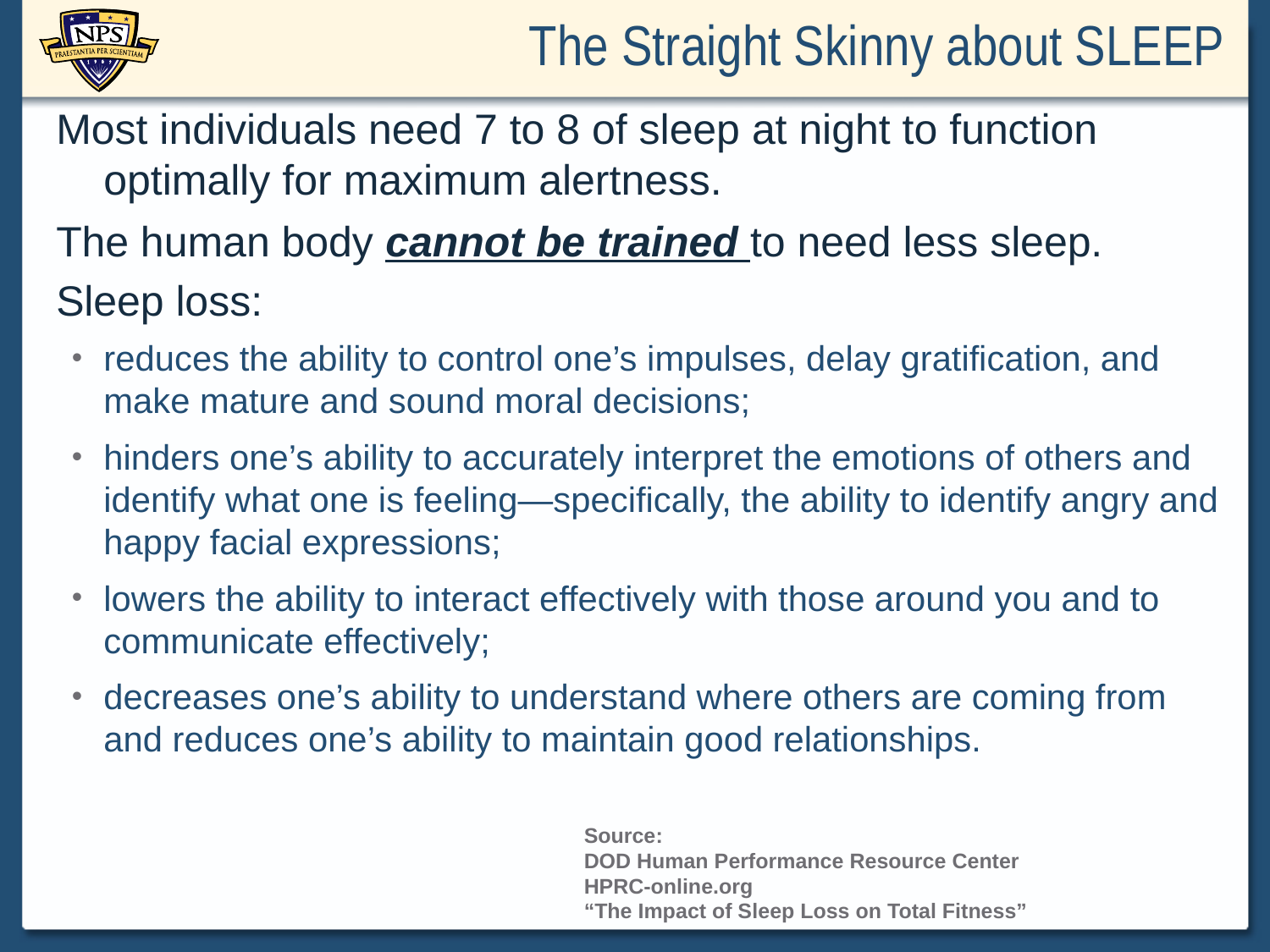

# The Straight Skinny about SLEEP
Most individuals need 7 to 8 of sleep at night to function optimally for maximum alertness.
The human body cannot be trained to need less sleep.
Sleep loss:
reduces the ability to control one’s impulses, delay gratification, and make mature and sound moral decisions;
hinders one’s ability to accurately interpret the emotions of others and identify what one is feeling—specifically, the ability to identify angry and happy facial expressions;
lowers the ability to interact effectively with those around you and to communicate effectively;
decreases one’s ability to understand where others are coming from and reduces one’s ability to maintain good relationships.
Source:
DOD Human Performance Resource Center
HPRC-online.org
“The Impact of Sleep Loss on Total Fitness”